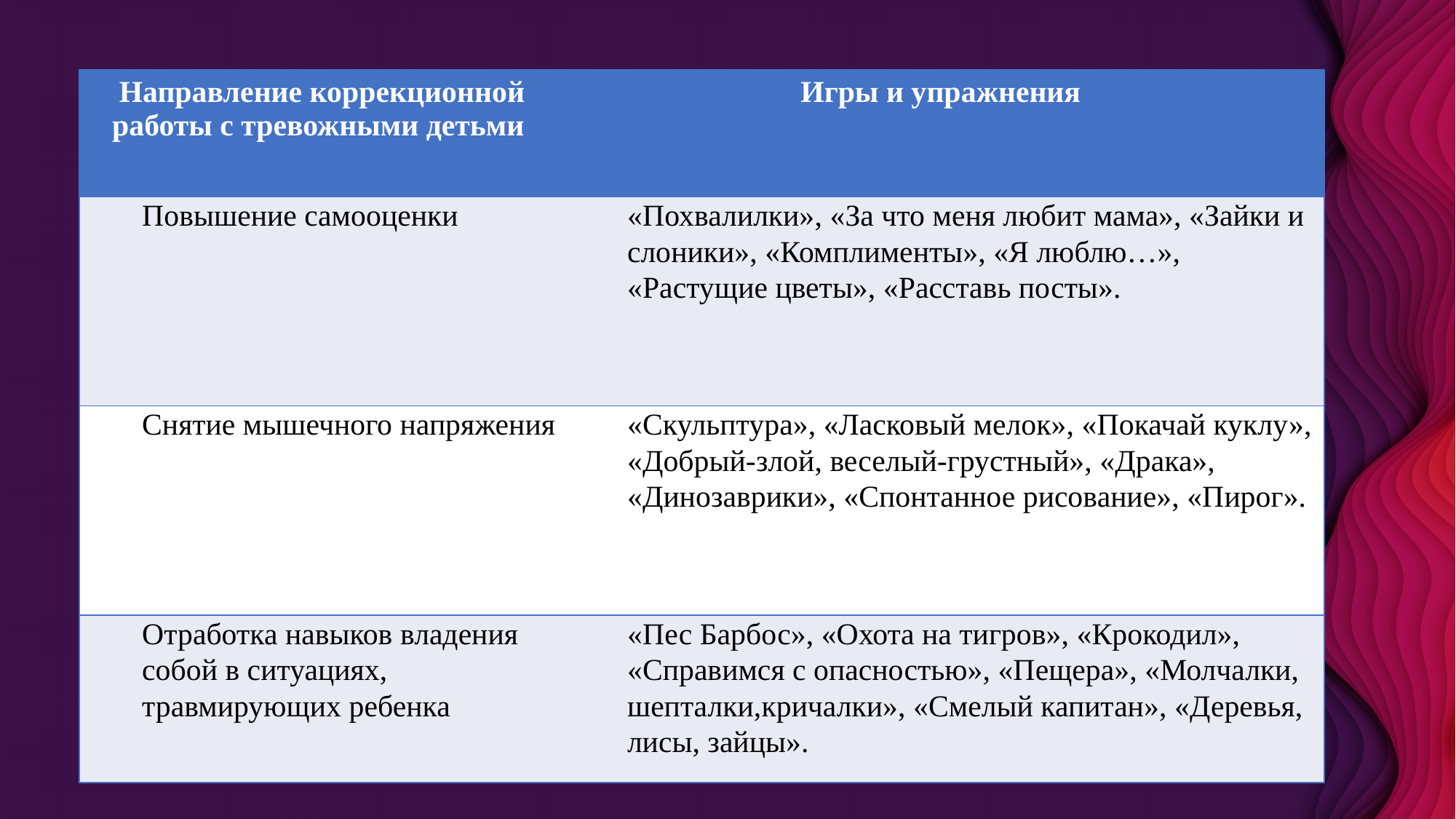

| Направление коррекционной работы с тревожными детьми | Игры и упражнения |
| --- | --- |
| Повышение самооценки | «Похвалилки», «За что меня любит мама», «Зайки и слоники», «Комплименты», «Я люблю…», «Растущие цветы», «Расставь посты». |
| Снятие мышечного напряжения | «Скульптура», «Ласковый мелок», «Покачай куклу», «Добрый-злой, веселый-грустный», «Драка», «Динозаврики», «Спонтанное рисование», «Пирог». |
| Отработка навыков владения собой в ситуациях, травмирующих ребенка | «Пес Барбос», «Охота на тигров», «Крокодил», «Справимся с опасностью», «Пещера», «Молчалки, шепталки,кричалки», «Смелый капитан», «Деревья, лисы, зайцы». |